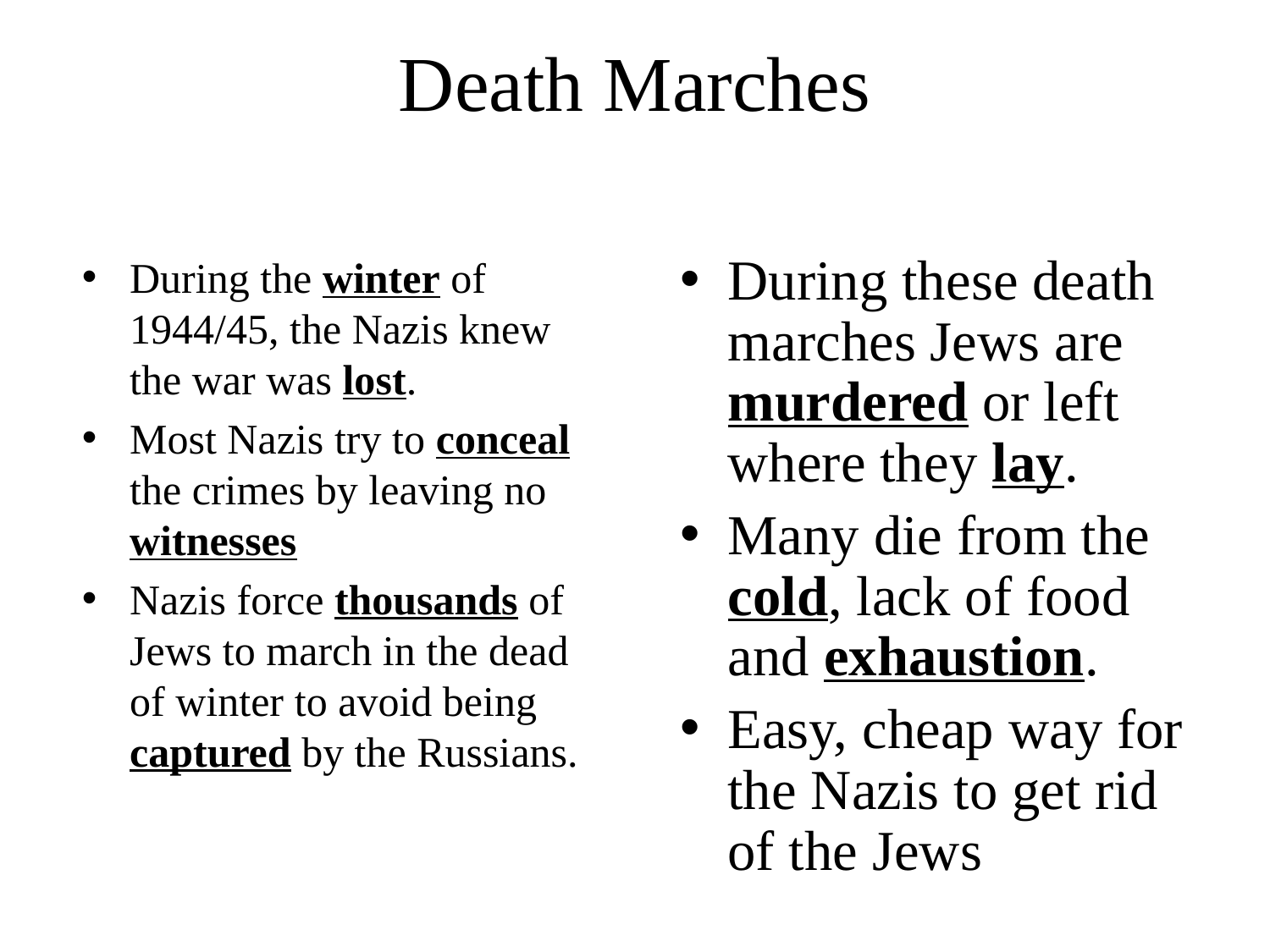

# Death Marches
During the winter of 1944/45, the Nazis knew the war was lost.
Most Nazis try to conceal the crimes by leaving no witnesses
Nazis force thousands of Jews to march in the dead of winter to avoid being captured by the Russians.
During these death marches Jews are murdered or left where they lay.
Many die from the cold, lack of food and exhaustion.
Easy, cheap way for the Nazis to get rid of the Jews